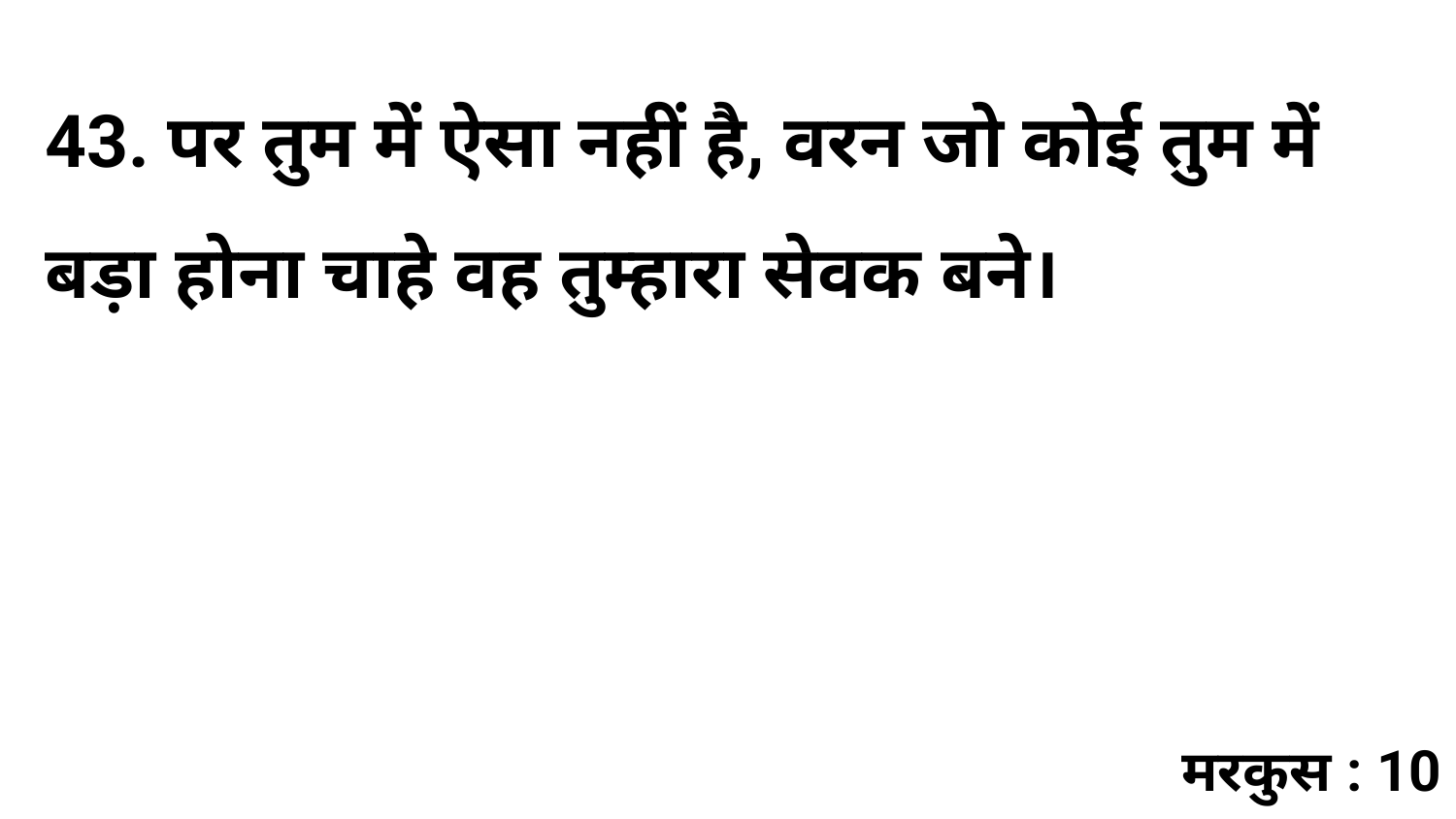

43. पर तुम में ऐसा नहीं है, वरन जो कोई तुम में बड़ा होना चाहे वह तुम्हारा सेवक बने।
मरकुस : 10